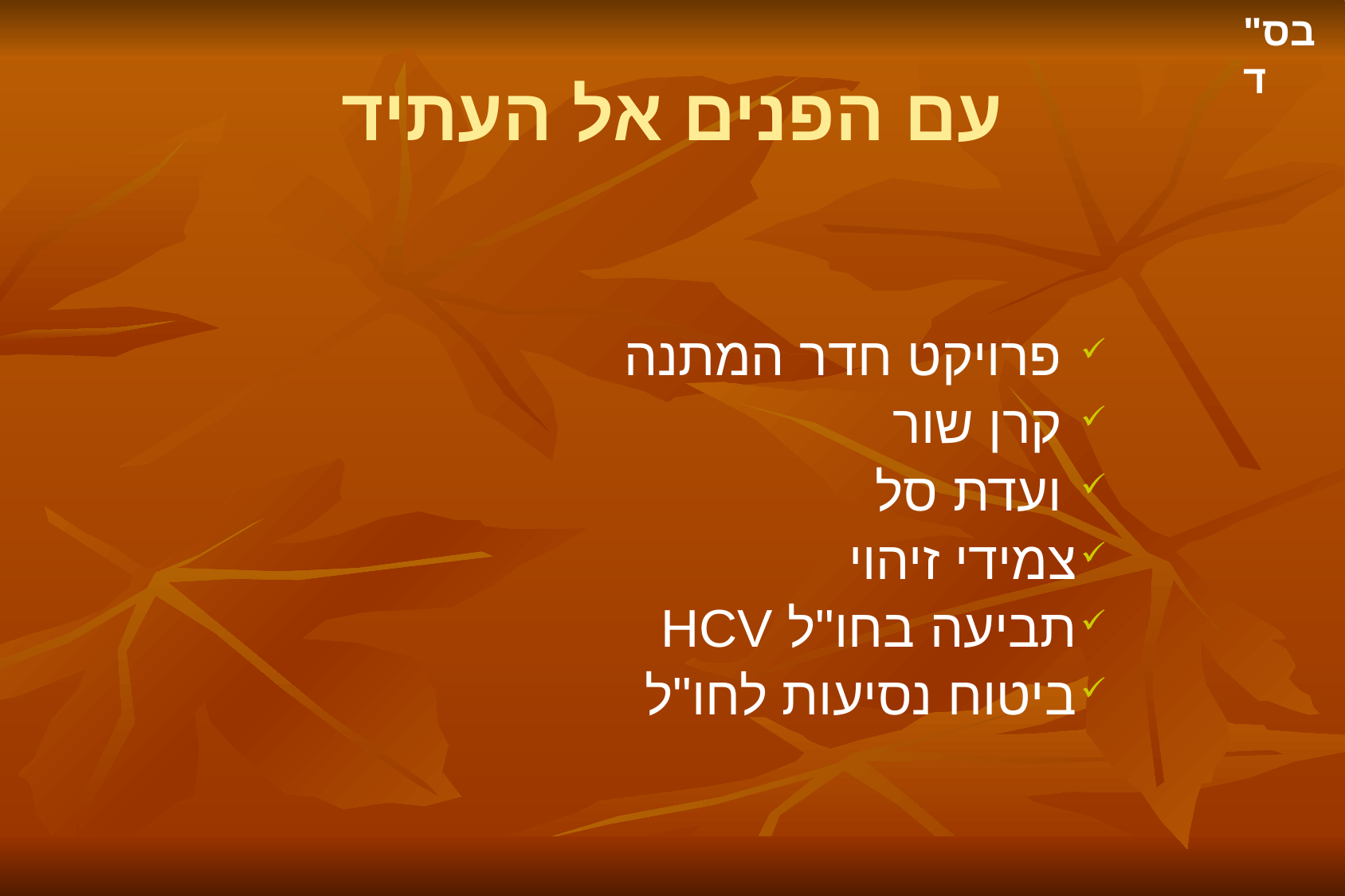

# עם הפנים אל העתיד

 פרויקט חדר המתנה
 קרן שור
 ועדת סל
צמידי זיהוי
תביעה בחו"ל HCV
ביטוח נסיעות לחו"ל